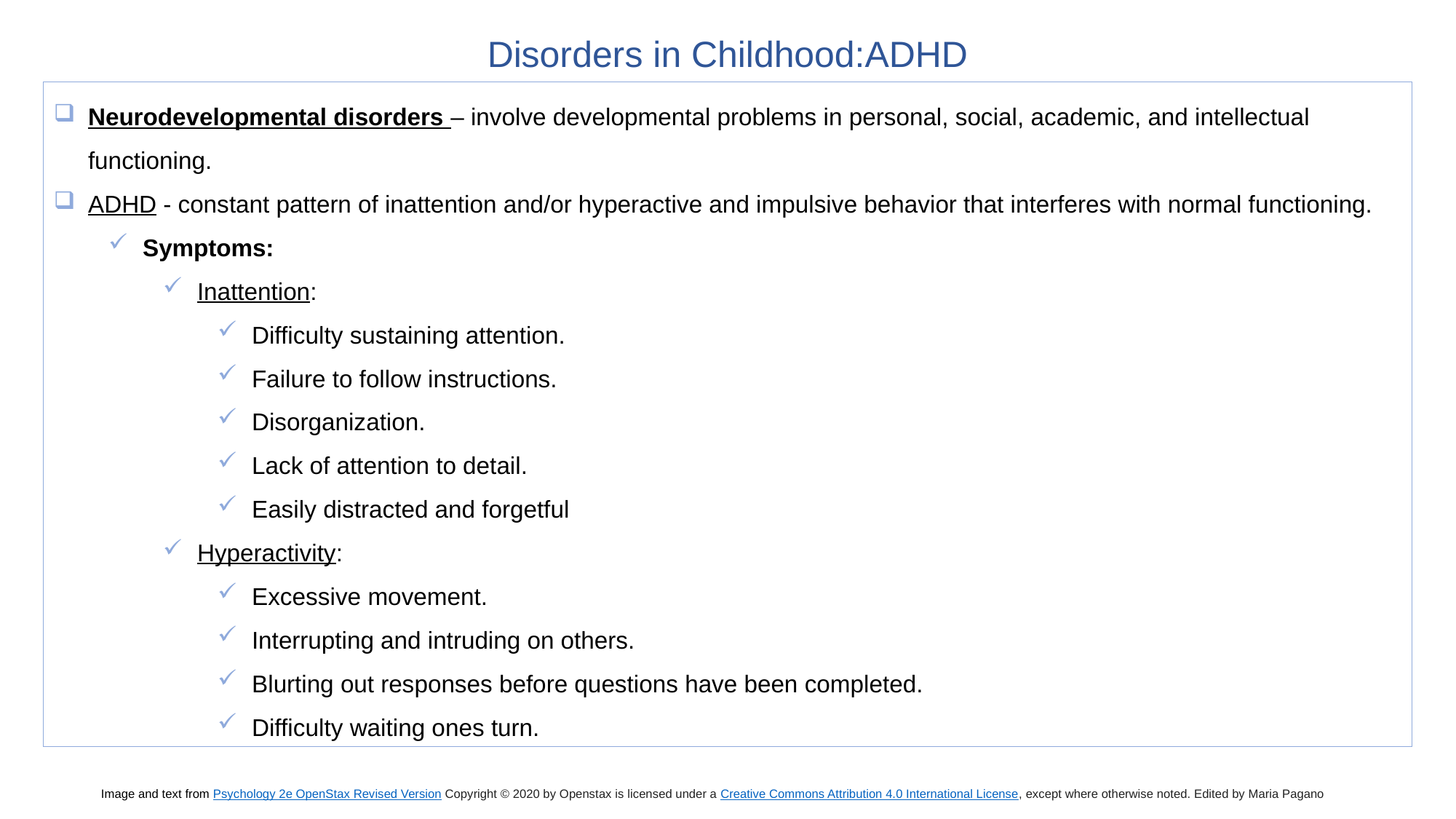

Disorders in Childhood:ADHD
Neurodevelopmental disorders – involve developmental problems in personal, social, academic, and intellectual functioning.
ADHD - constant pattern of inattention and/or hyperactive and impulsive behavior that interferes with normal functioning.
Symptoms:
Inattention:
Difficulty sustaining attention.
Failure to follow instructions.
Disorganization.
Lack of attention to detail.
Easily distracted and forgetful
Hyperactivity:
Excessive movement.
Interrupting and intruding on others.
Blurting out responses before questions have been completed.
Difficulty waiting ones turn.
Image and text from Psychology 2e OpenStax Revised Version Copyright © 2020 by Openstax is licensed under a Creative Commons Attribution 4.0 International License, except where otherwise noted. Edited by Maria Pagano